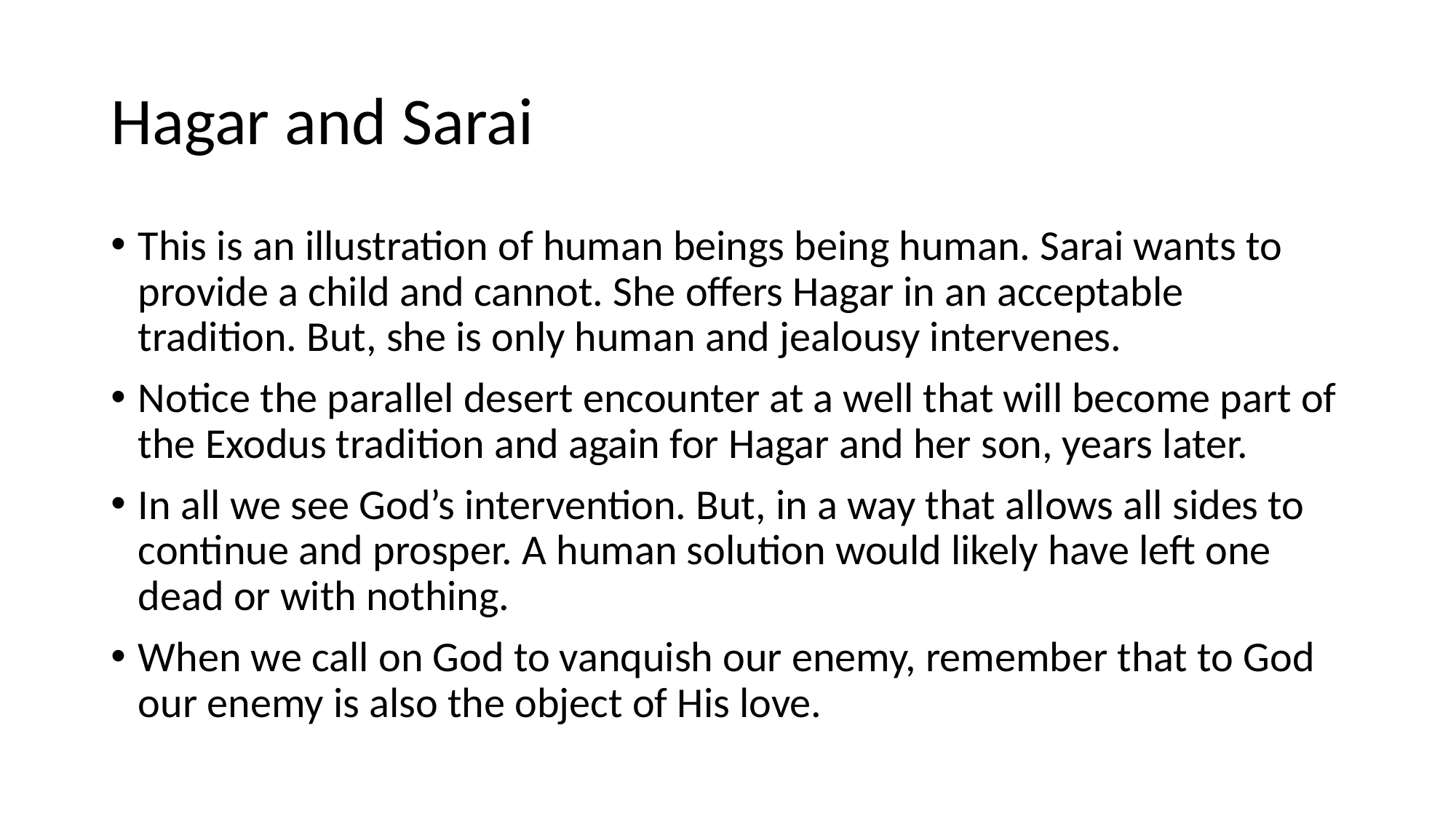

# Hagar and Sarai
This is an illustration of human beings being human. Sarai wants to provide a child and cannot. She offers Hagar in an acceptable tradition. But, she is only human and jealousy intervenes.
Notice the parallel desert encounter at a well that will become part of the Exodus tradition and again for Hagar and her son, years later.
In all we see God’s intervention. But, in a way that allows all sides to continue and prosper. A human solution would likely have left one dead or with nothing.
When we call on God to vanquish our enemy, remember that to God our enemy is also the object of His love.